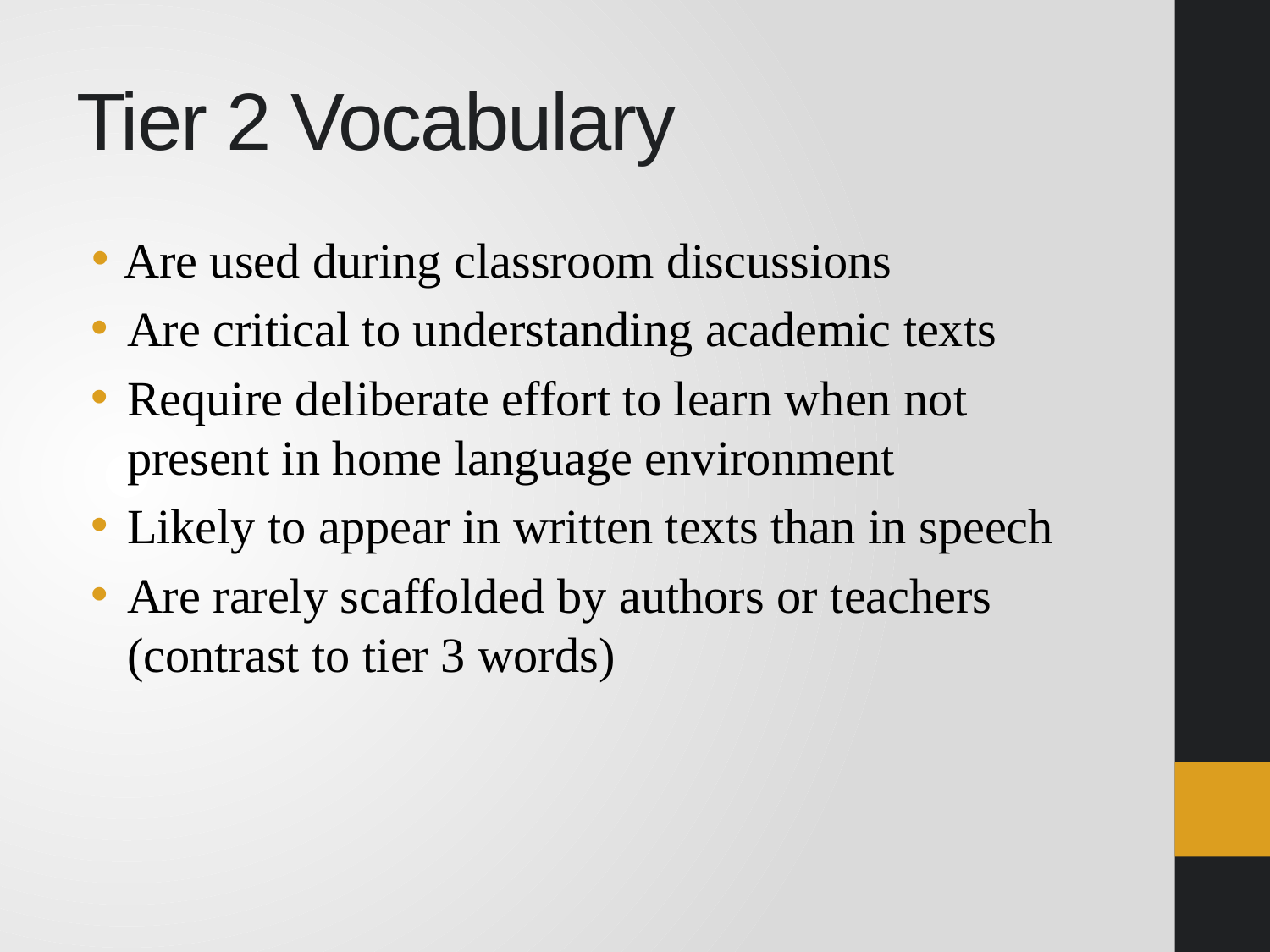

# Tier 2 Vocabulary
Are used during classroom discussions
Are critical to understanding academic texts
Require deliberate effort to learn when not present in home language environment
Likely to appear in written texts than in speech
Are rarely scaffolded by authors or teachers (contrast to tier 3 words)